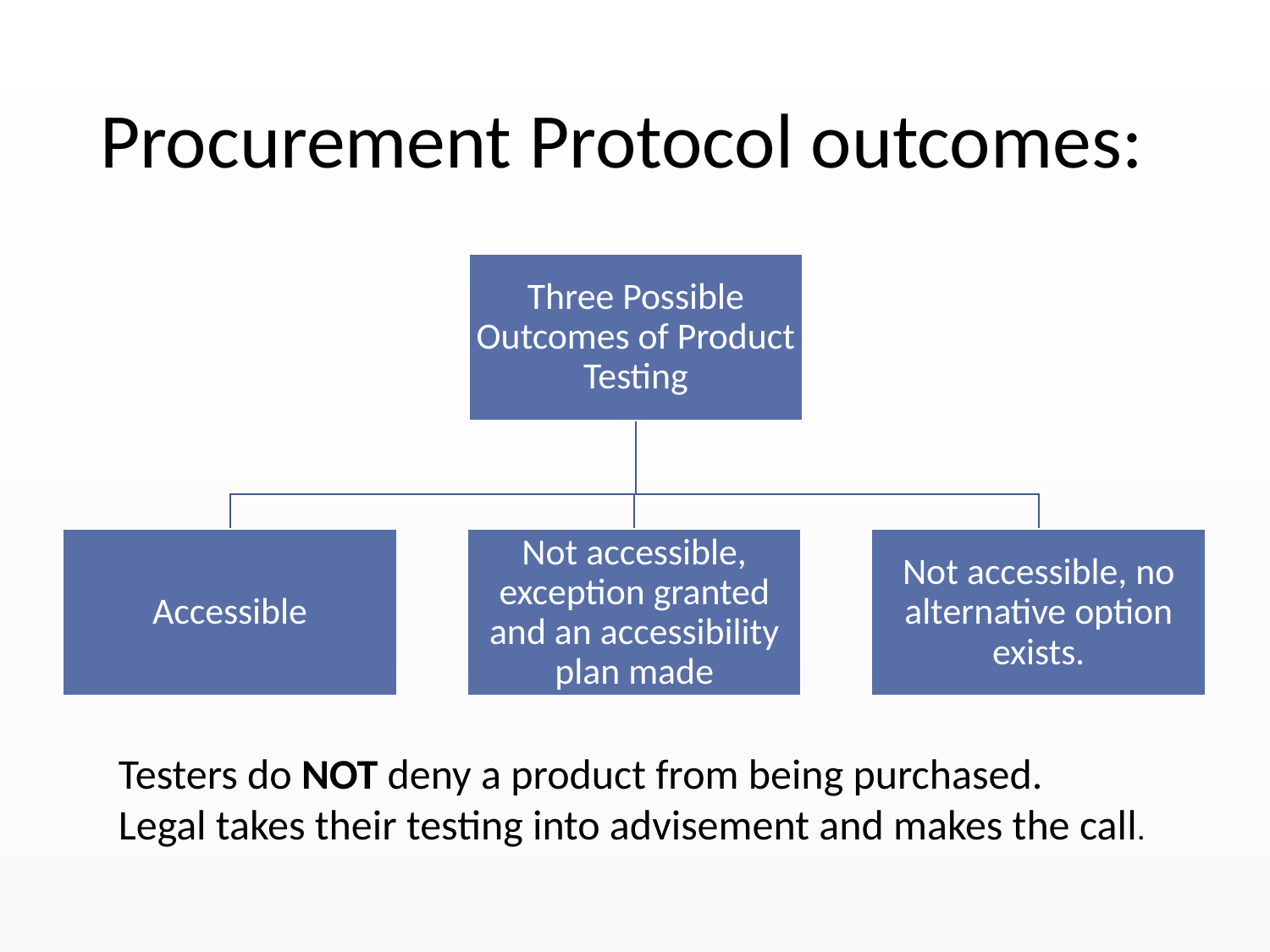

# Procurement Protocol outcomes:
Three Possible Outcomes of Product Testing
Accessible
Not accessible, exception granted and an accessibility plan made
Not accessible, no alternative option exists.
Testers do NOT deny a product from being purchased.
Legal takes their testing into advisement and makes the call.